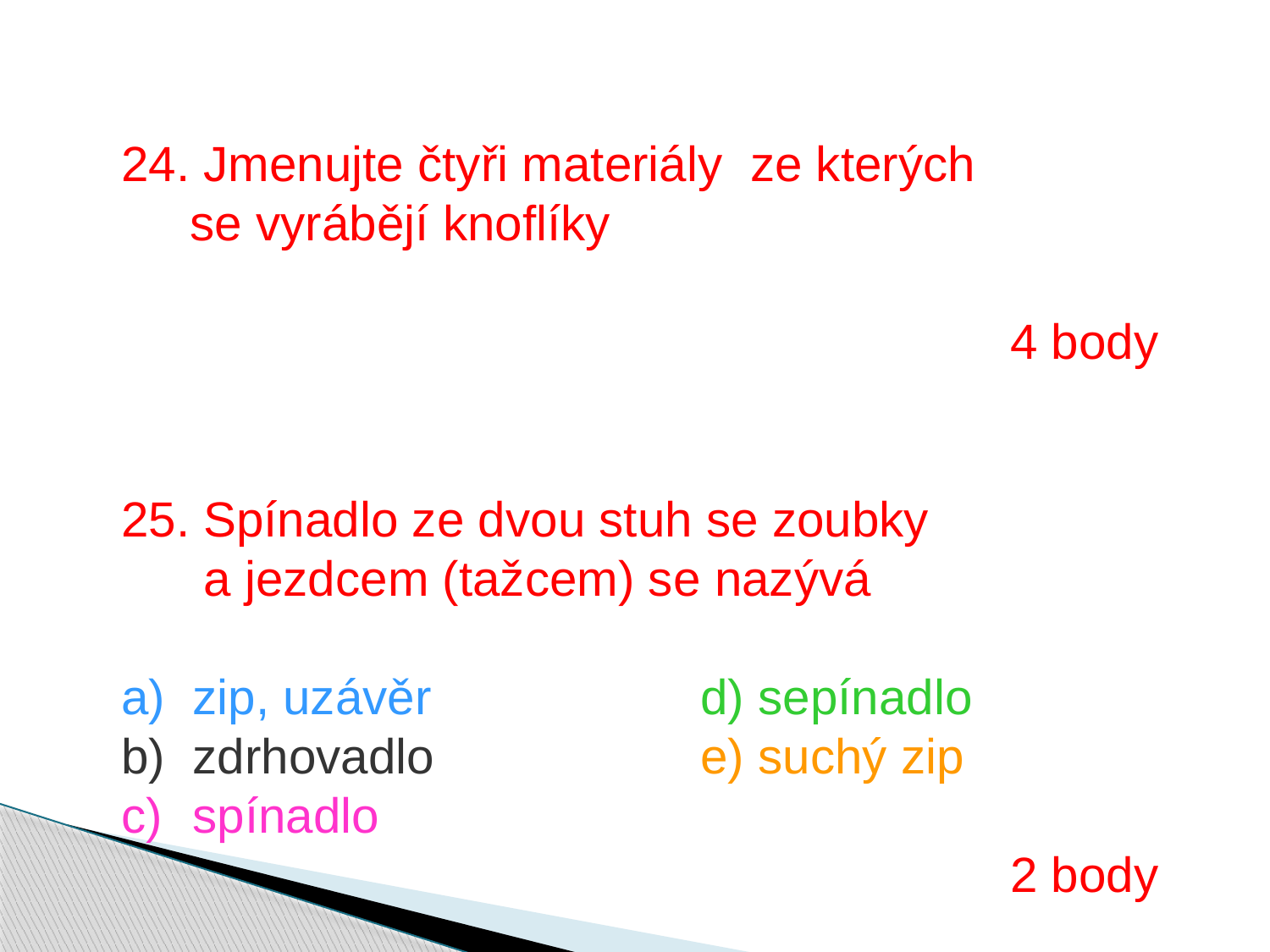

24. Jmenujte čtyři materiály  ze kterých
     se vyrábějí knoflíky

							4 body

25. Spínadlo ze dvou stuh se zoubky
      a jezdcem (tažcem) se nazývá

zip, uzávěr			d) sepínadlo
zdrhovadlo			e) suchý zip
spínadlo
							2 body